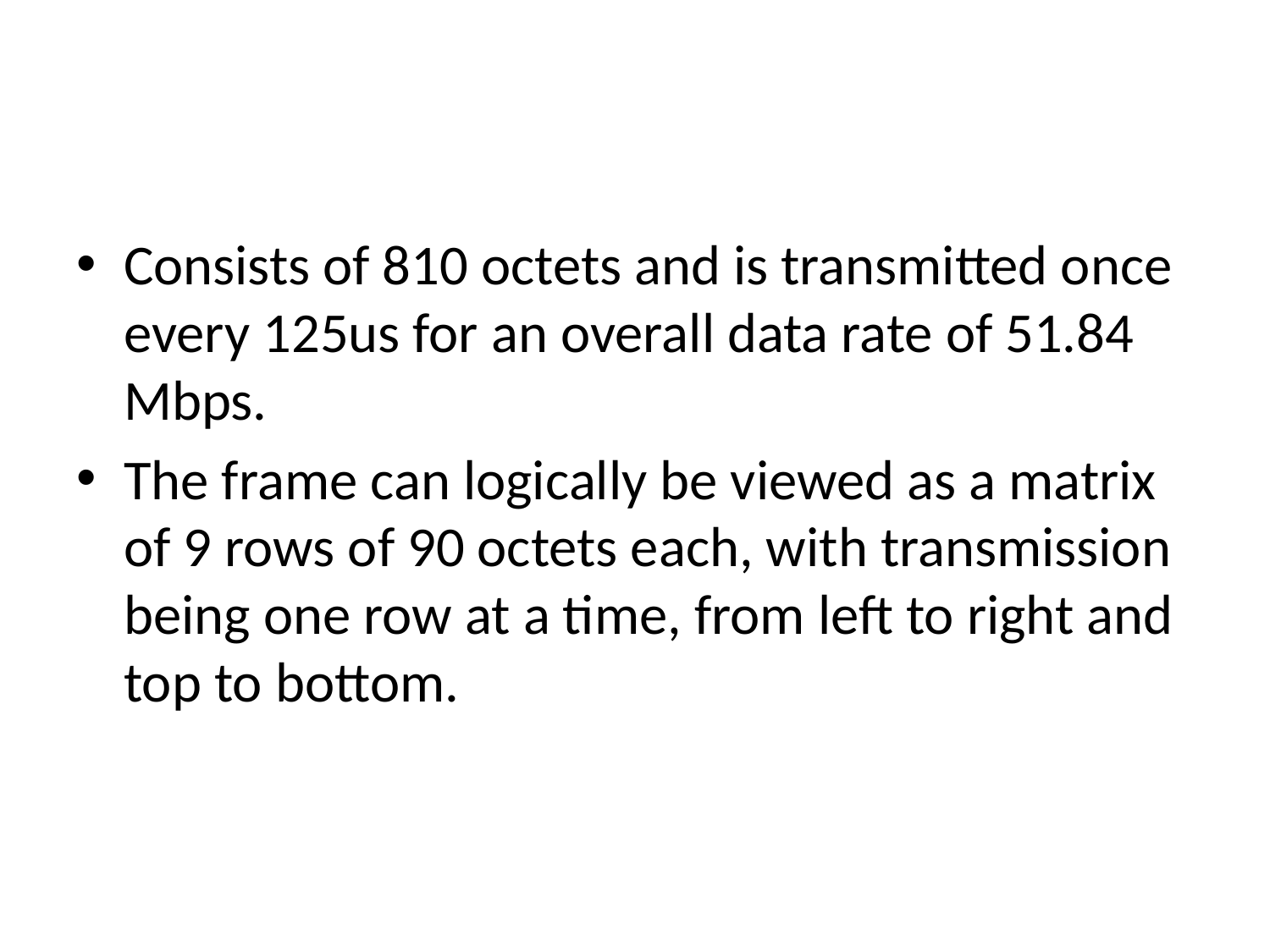

#
Consists of 810 octets and is transmitted once every 125us for an overall data rate of 51.84 Mbps.
The frame can logically be viewed as a matrix of 9 rows of 90 octets each, with transmission being one row at a time, from left to right and top to bottom.